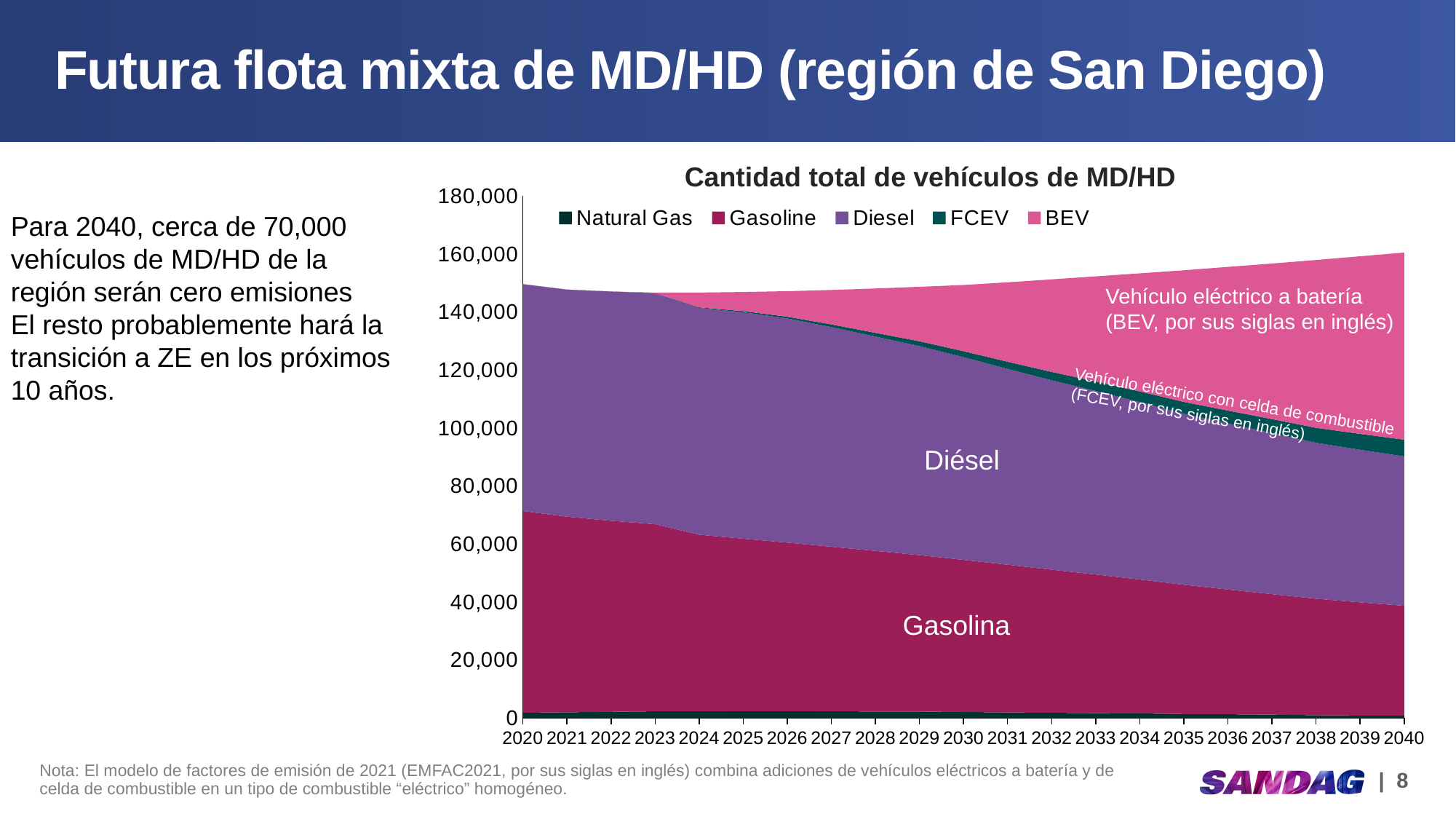

# Futura flota mixta de MD/HD (región de San Diego)
Cantidad total de vehículos de MD/HD

### Chart

| Category | Natural Gas | Gasoline | Diesel | FCEV | BEV |
|---|---|---|---|---|---|
| 2020 | 1837.5420877273273 | 69529.81233182548 | 78228.17883733133 | 0.0 | 0.0 |
| 2021 | 1996.5683889898428 | 67445.2343204379 | 78267.88115327543 | 0.0 | 0.0 |
| 2022 | 2152.6507981219393 | 65870.16094912292 | 79046.1874447689 | 0.0 | 0.0 |
| 2023 | 2310.481965596832 | 64523.50588679072 | 79614.49204601815 | 76.21452479491711 | 183.17184689846516 |
| 2024 | 2336.6049550355647 | 60876.23934167546 | 78212.07828578641 | 197.30474174639804 | 5085.010802987454 |
| 2025 | 2365.997296654571 | 59471.213570876964 | 78083.66794754234 | 373.9936494848776 | 6608.087866869519 |
| 2026 | 2378.927810243223 | 58128.006107414985 | 77274.88988907228 | 595.9193561053177 | 8809.179232703716 |
| 2027 | 2326.0015360660245 | 56753.70809928063 | 75733.88295464942 | 918.6210369937918 | 11858.573080469652 |
| 2028 | 2264.0438394494086 | 55354.33922990643 | 73916.23359645235 | 1283.7337029607384 | 15295.683309740321 |
| 2029 | 2220.5147771930697 | 53945.09990183759 | 72084.70637866276 | 1651.527113780411 | 18789.387249177813 |
| 2030 | 2089.069840089095 | 52443.65998259169 | 69923.01681363469 | 2037.1393311646987 | 22819.8660596696 |
| 2031 | 1967.8703851487737 | 50907.96618484454 | 67514.9035079075 | 2464.614881868155 | 27370.56100872945 |
| 2032 | 1811.674903089895 | 49352.021528580306 | 65302.638021793595 | 2871.472783253065 | 31915.651950027215 |
| 2033 | 1685.0323196674833 | 47817.19046079894 | 63292.00770266763 | 3266.28612067041 | 36236.803529957375 |
| 2034 | 1578.9951091987646 | 46190.260702369786 | 61185.25590553677 | 3658.1827026149435 | 40722.81626795801 |
| 2035 | 1389.676210513448 | 44555.93565767929 | 58969.07422253351 | 4077.659186079286 | 45396.23146318236 |
| 2036 | 1294.3098114860193 | 43022.31275363698 | 57262.001535438576 | 4439.867232149041 | 49532.277542325595 |
| 2037 | 1155.9353542617375 | 41565.996546792856 | 55562.41919867488 | 4796.69437578039 | 53634.635118385035 |
| 2038 | 976.1533069411282 | 40182.68173097431 | 53756.10739940729 | 5151.717767296092 | 57856.4325919827 |
| 2039 | 871.2029638179256 | 39042.62887173593 | 52600.617480371584 | 5464.9402951502925 | 61231.6978698405 |
| 2040 | 823.559988606733 | 37880.806406792275 | 51511.35000890004 | 5774.08730887043 | 64498.94942598057 |
Para 2040, cerca de 70,000 vehículos de MD/HD de la región serán cero emisiones
El resto probablemente hará la transición a ZE en los próximos 10 años.
Vehículo eléctrico a batería
(BEV, por sus siglas en inglés)
Vehículo eléctrico con celda de combustible
(FCEV, por sus siglas en inglés)
Diésel
Gasolina
Nota: El modelo de factores de emisión de 2021 (EMFAC2021, por sus siglas en inglés) combina adiciones de vehículos eléctricos a batería y de celda de combustible en un tipo de combustible “eléctrico” homogéneo.
|  8